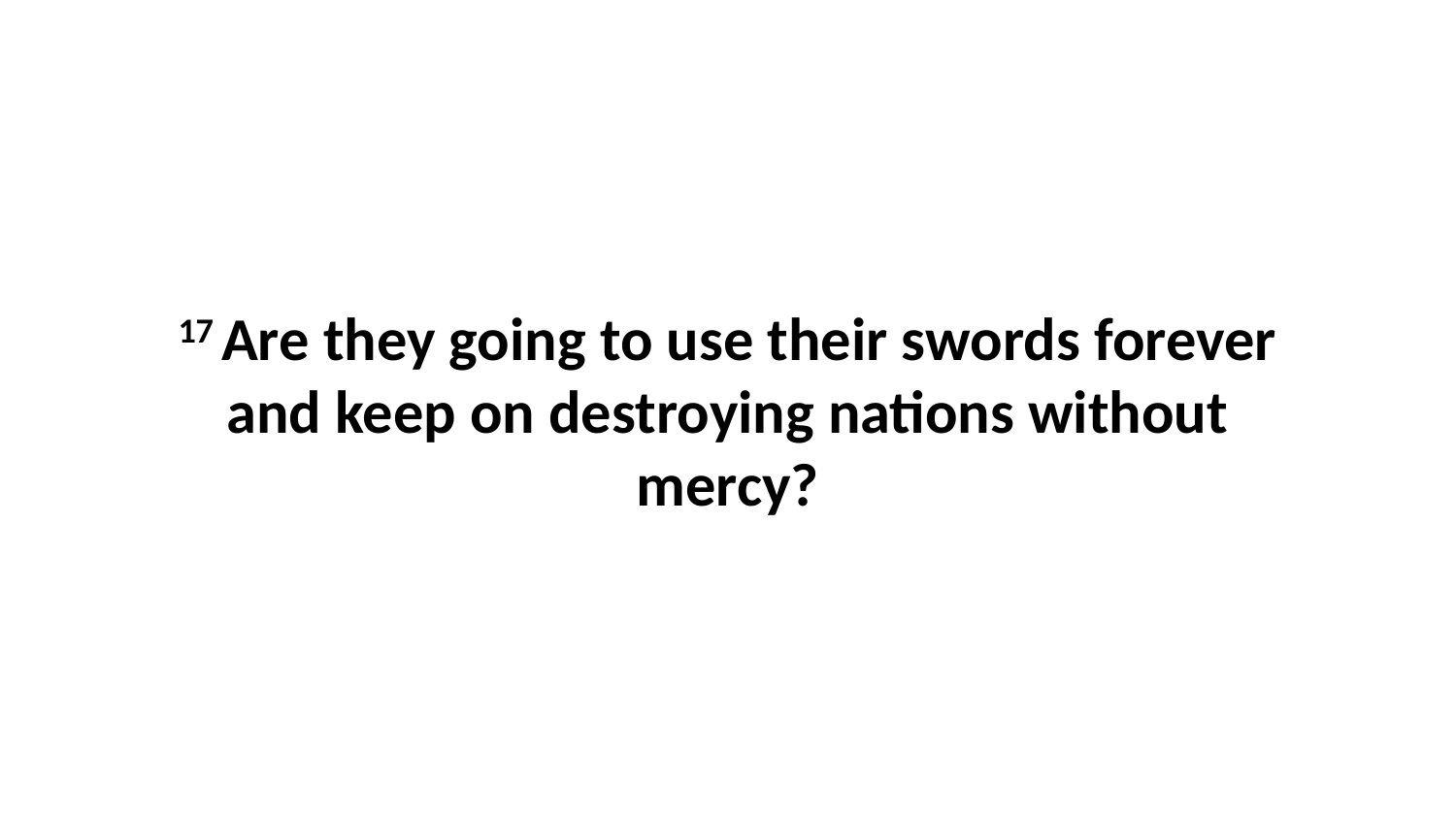

17 Are they going to use their swords forever and keep on destroying nations without mercy?